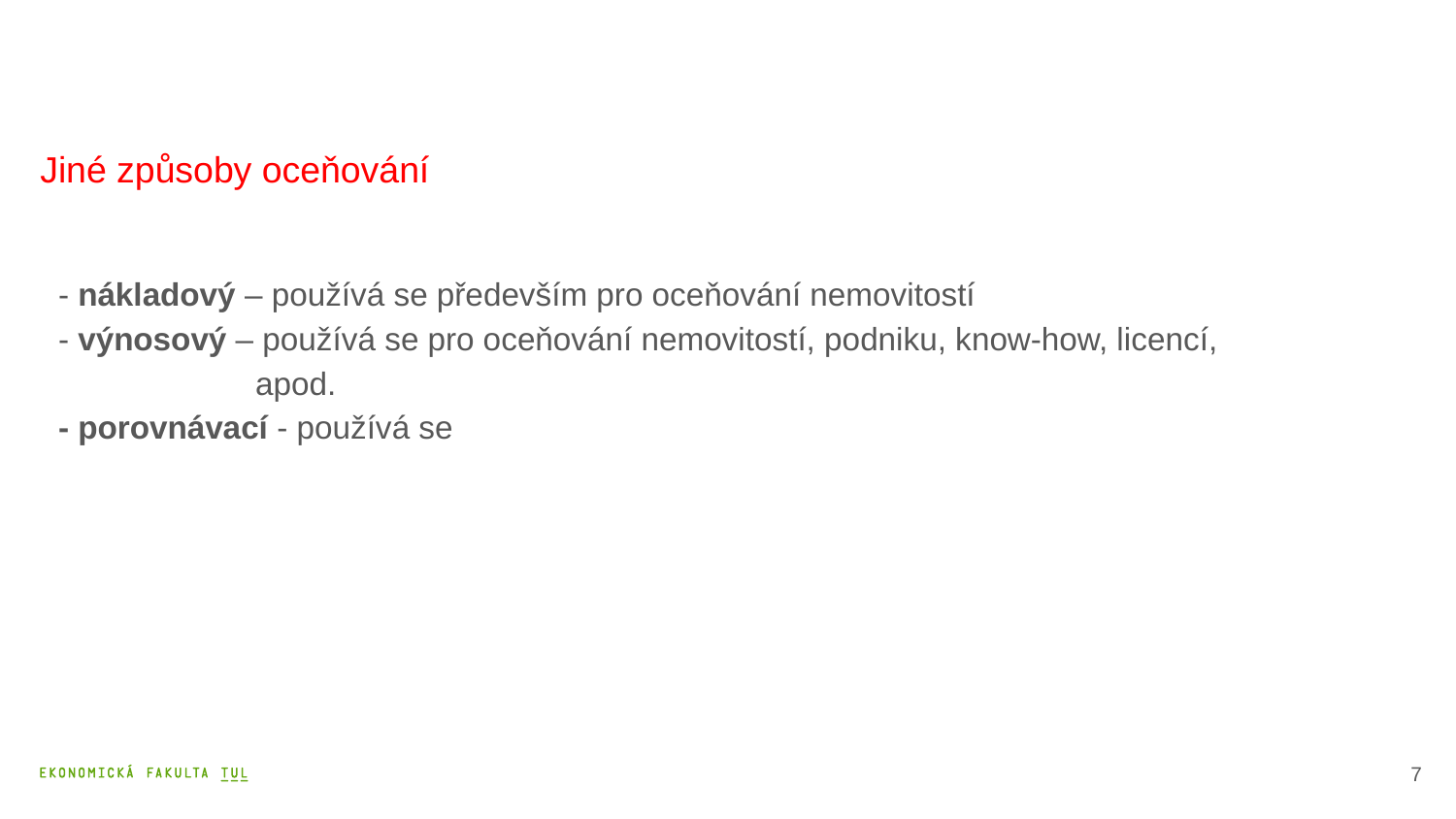

# Jiné způsoby oceňování
- nákladový – používá se především pro oceňování nemovitostí
- výnosový – používá se pro oceňování nemovitostí, podniku, know-how, licencí,
                      apod.
- porovnávací - používá se
7